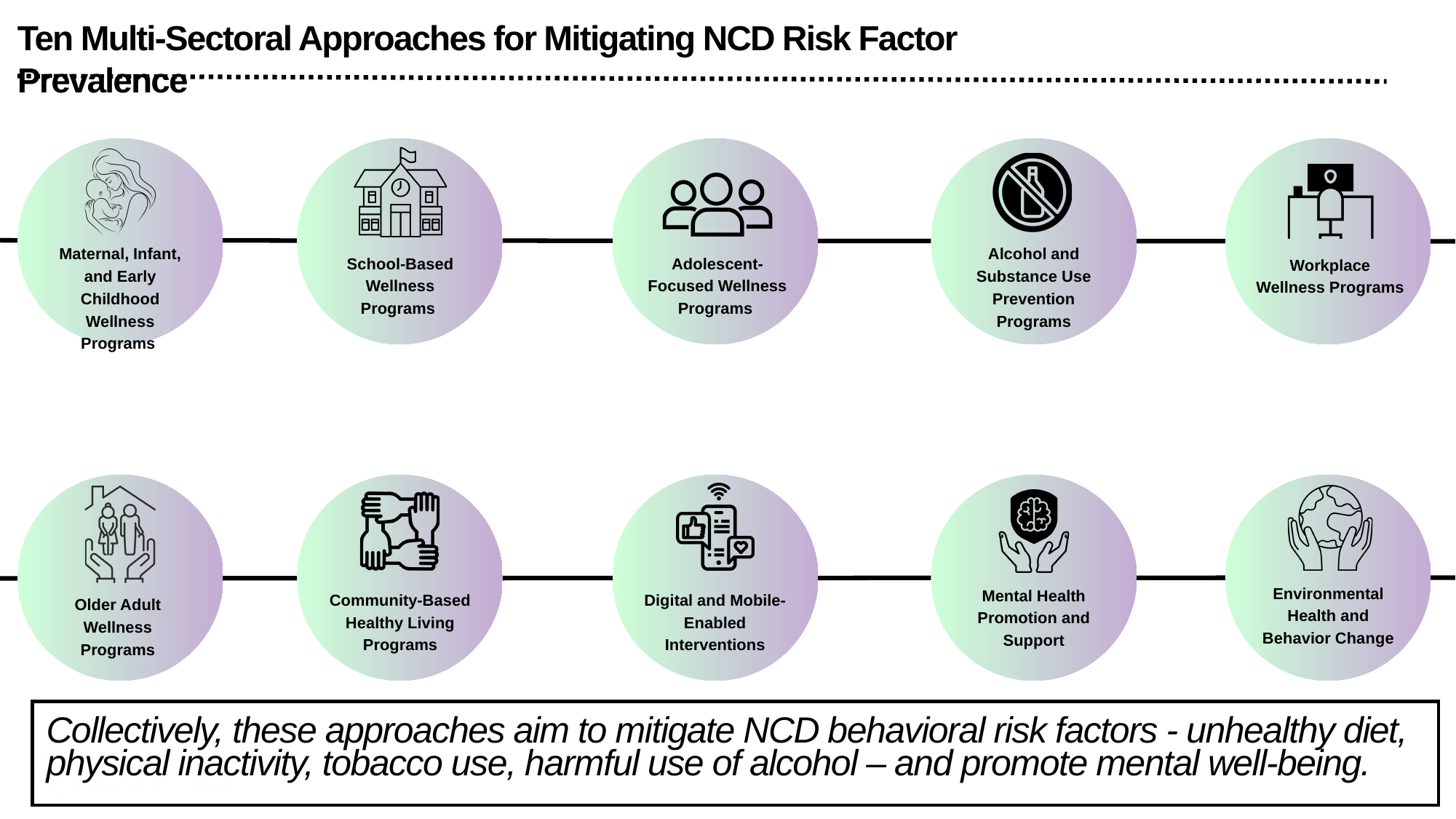

Ten Multi-Sectoral Approaches for Mitigating NCD Risk Factor Prevalence

Maternal, Infant, and Early Childhood Wellness Programs
Alcohol and Substance Use Prevention Programs
School-Based Wellness Programs
Adolescent-Focused Wellness Programs
Workplace Wellness Programs

Environmental Health and Behavior Change
Mental Health Promotion and Support
Community-Based Healthy Living Programs
Digital and Mobile-Enabled Interventions
Older Adult Wellness Programs

Collectively, these approaches aim to mitigate NCD behavioral risk factors - unhealthy diet, physical inactivity, tobacco use, harmful use of alcohol – and promote mental well-being.